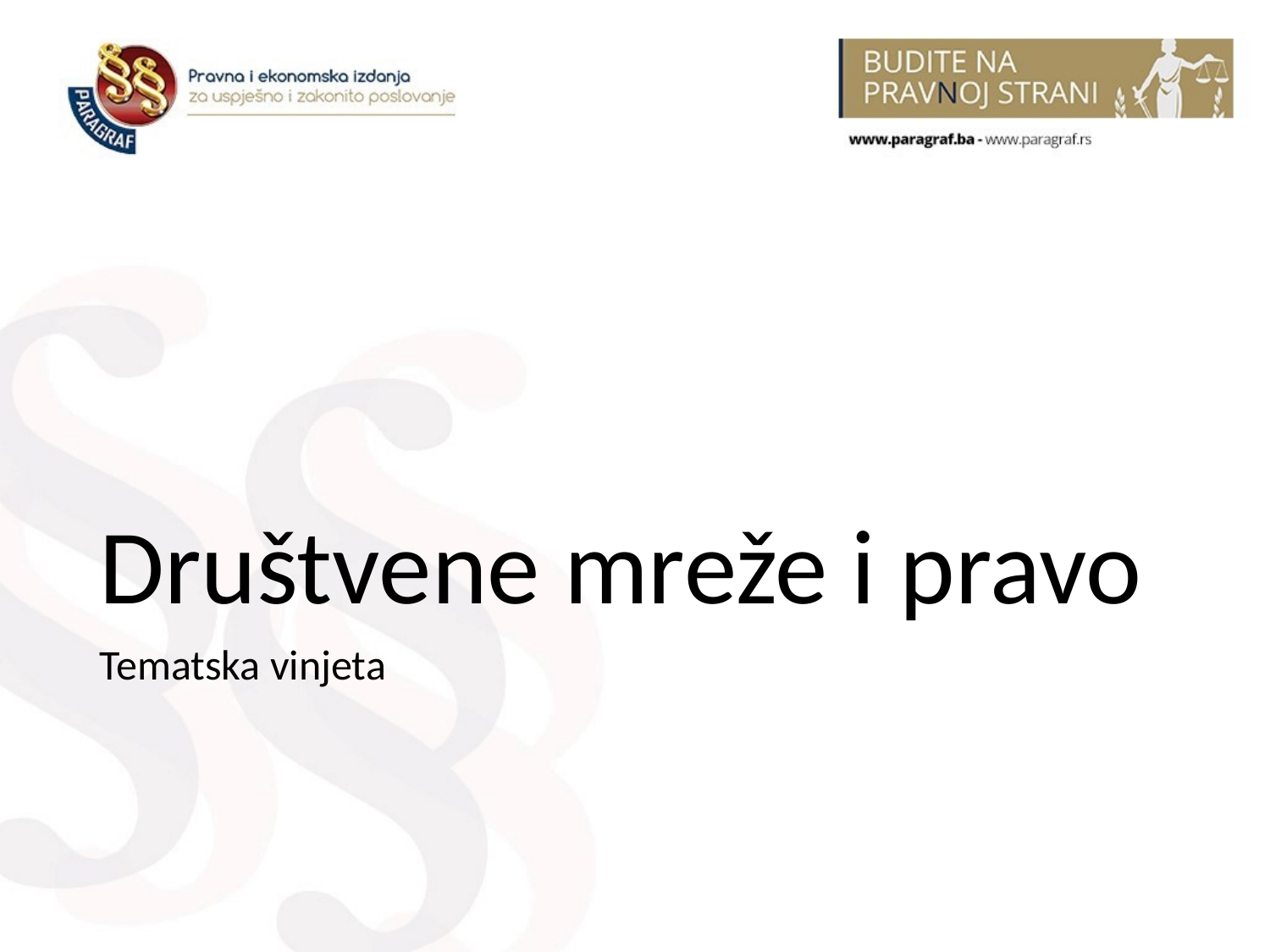

# Društvene mreže i pravo
Tematska vinjeta